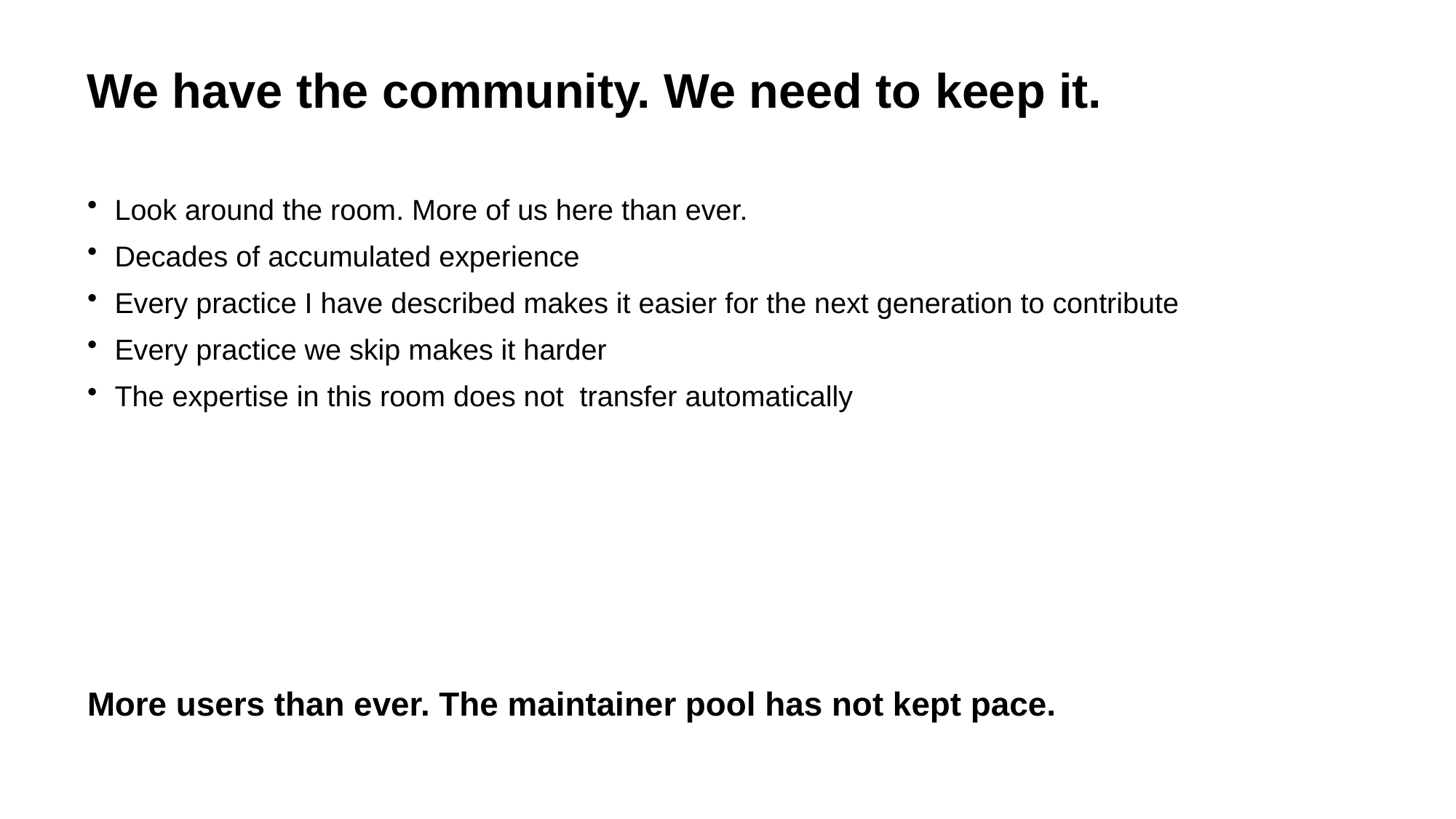

We have the community. We need to keep it.
Look around the room. More of us here than ever.
Decades of accumulated experience
Every practice I have described makes it easier for the next generation to contribute
Every practice we skip makes it harder
The expertise in this room does not  transfer automatically
More users than ever. The maintainer pool has not kept pace.